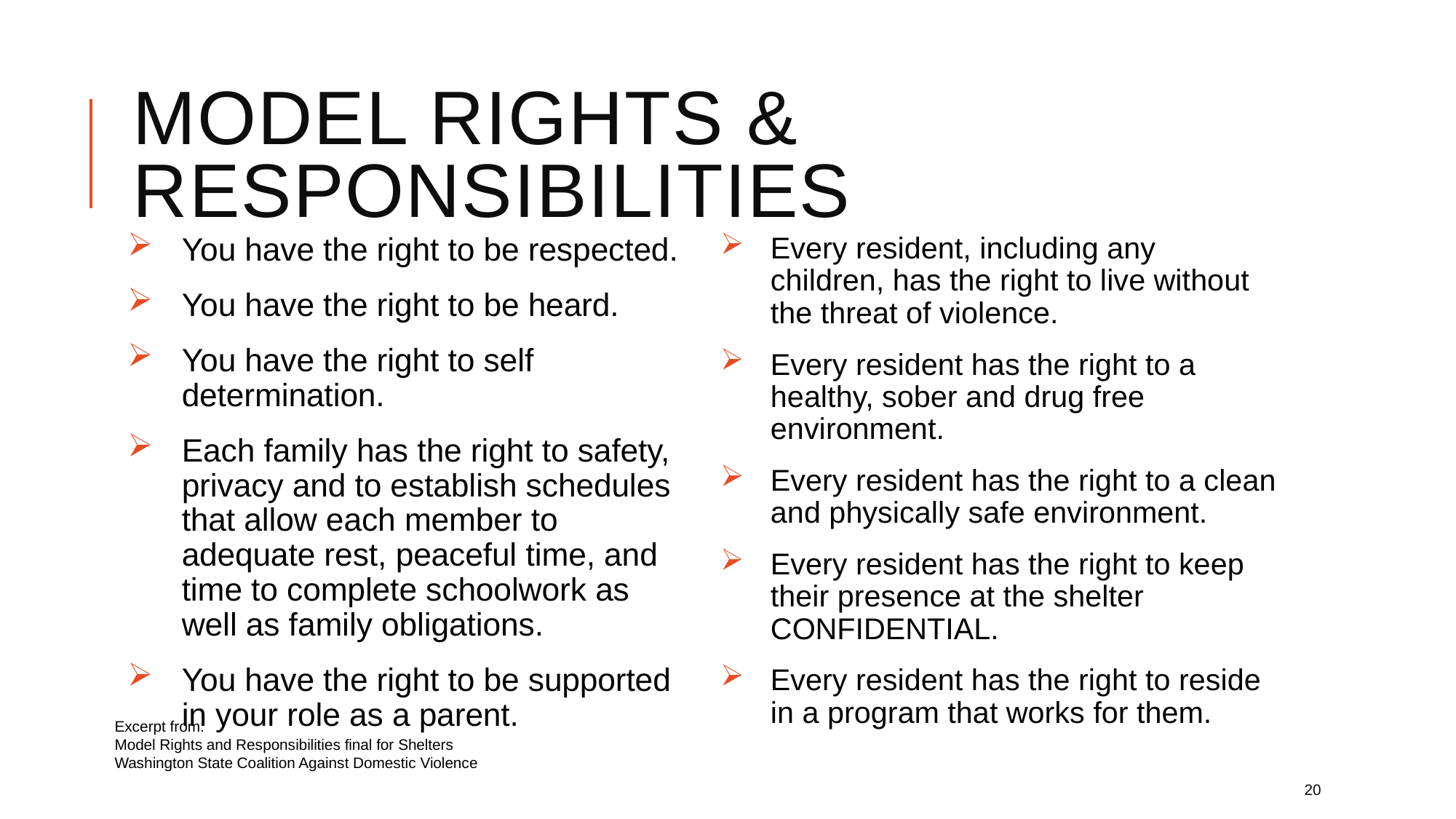

# Model Rights & responsibilities
You have the right to be respected.
You have the right to be heard.
You have the right to self determination.
Each family has the right to safety, privacy and to establish schedules that allow each member to adequate rest, peaceful time, and time to complete schoolwork as well as family obligations.
You have the right to be supported in your role as a parent.

Every resident, including any children, has the right to live without the threat of violence.
Every resident has the right to a healthy, sober and drug free environment.
Every resident has the right to a clean and physically safe environment.
Every resident has the right to keep their presence at the shelter CONFIDENTIAL.
Every resident has the right to reside in a program that works for them.

Excerpt from:
Model Rights and Responsibilities final for Shelters
Washington State Coalition Against Domestic Violence
20